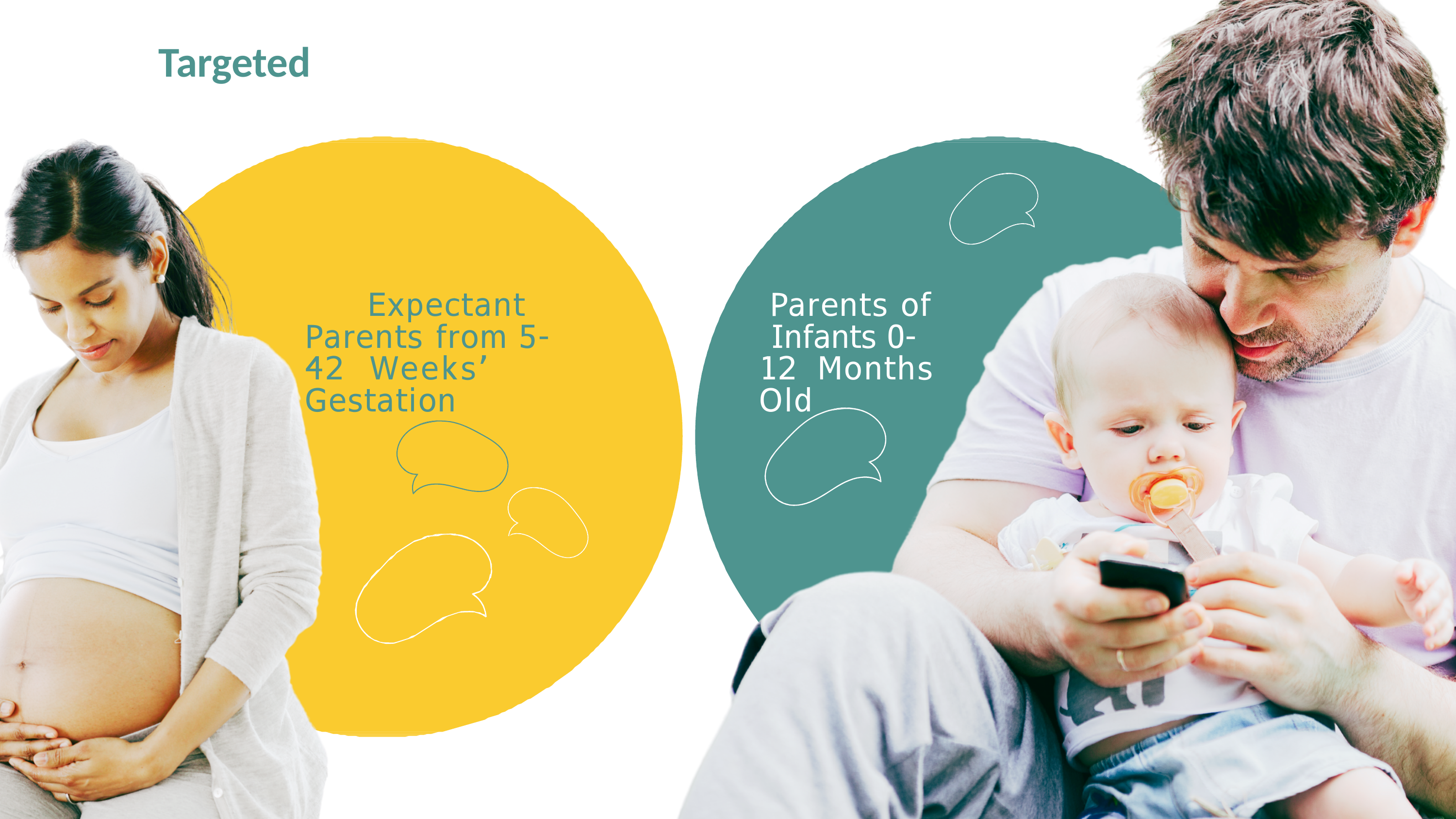

# Targeted

Expectant  Parents from 5-42  Weeks’ Gestation
Parents of  Infants 0-12  Months Old